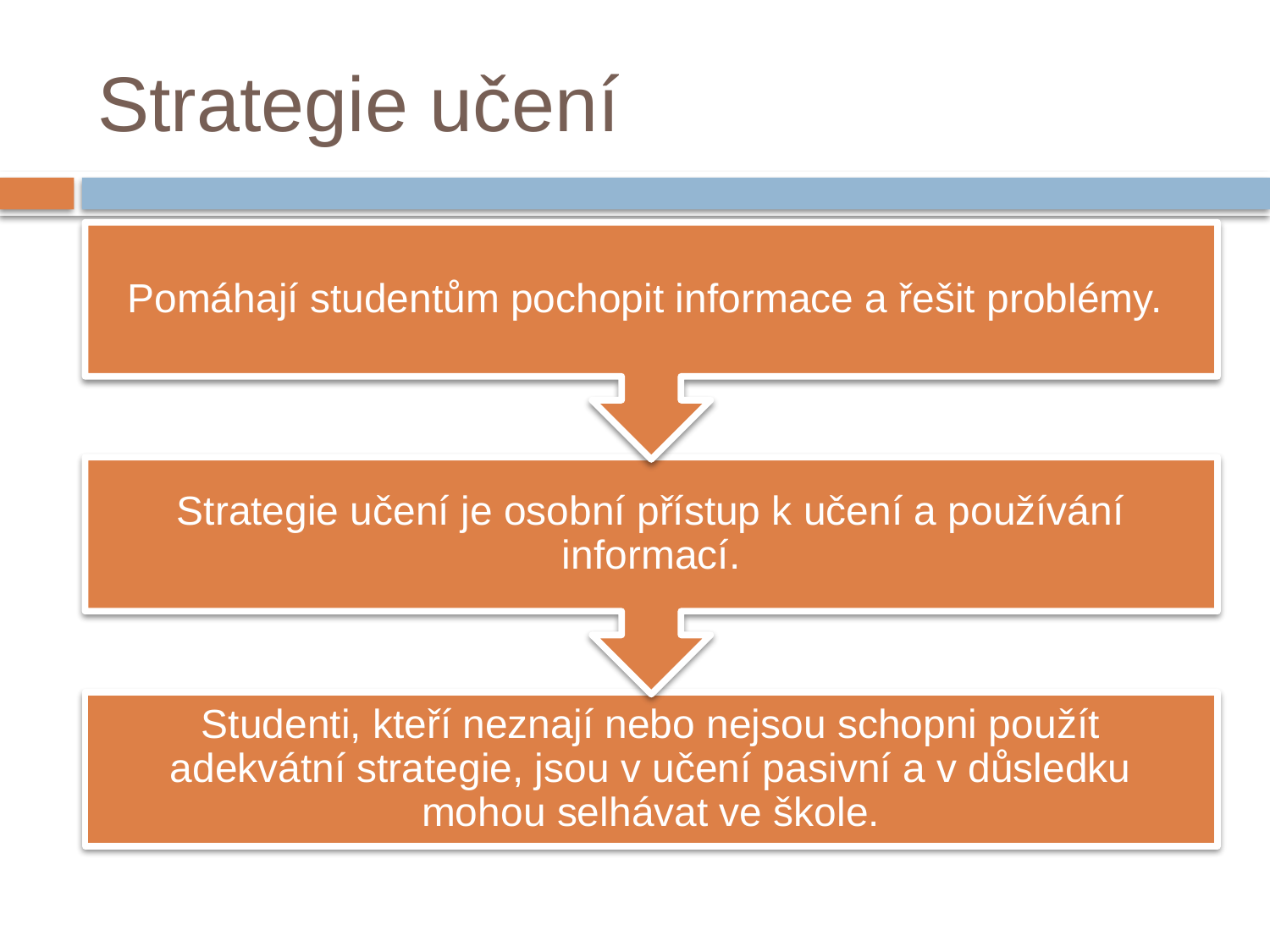

# Strategie učení
Studenti, kteří neznají nebo nejsou schopni použít adekvátní strategie, jsou v učení pasivní a v důsledku mohou selhávat ve škole.
Strategie učení je osobní přístup k učení a používání informací.
Pomáhají studentům pochopit informace a řešit problémy.